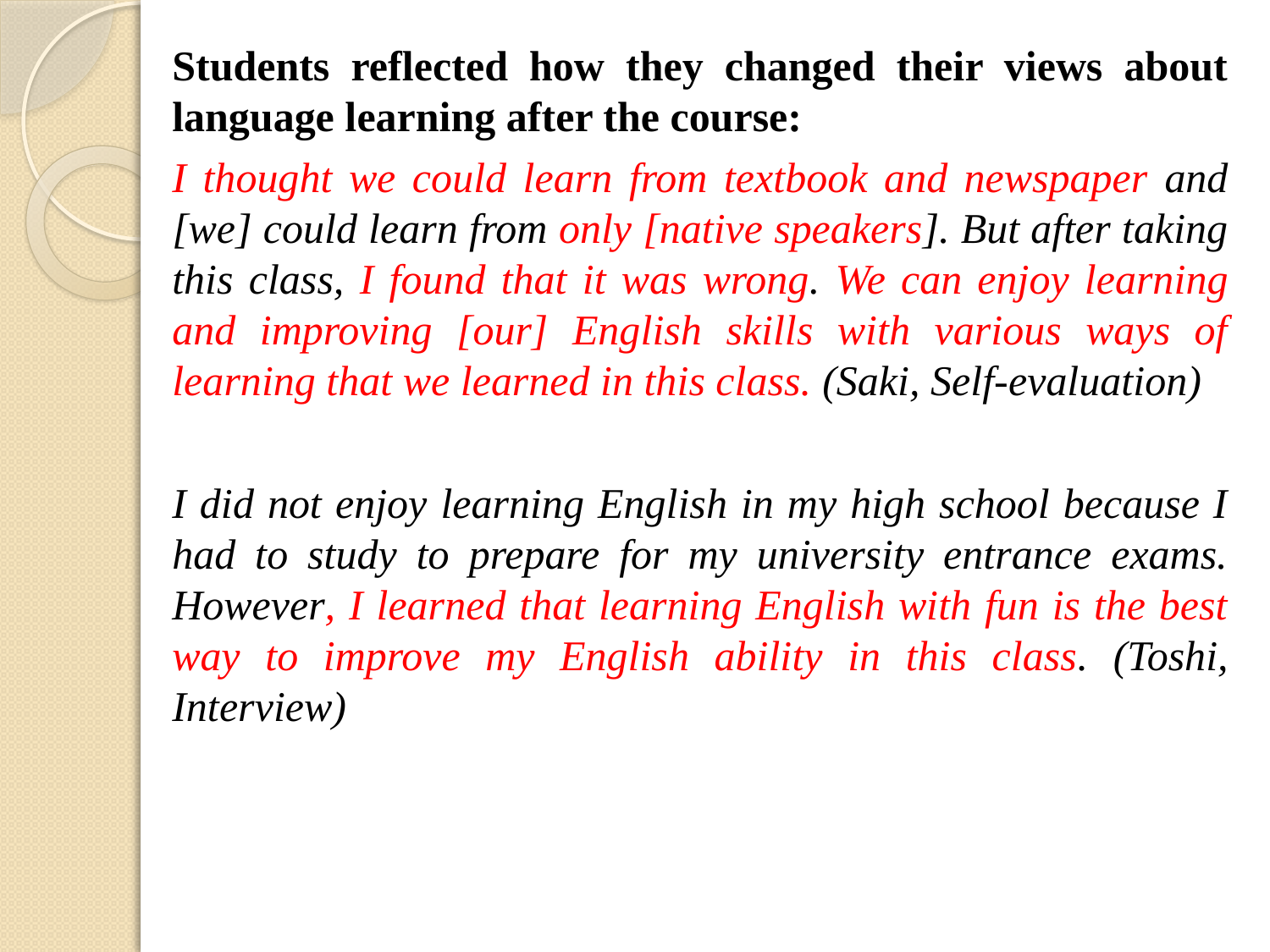

Students reflected how they changed their views about language learning after the course:
I thought we could learn from textbook and newspaper and [we] could learn from only [native speakers]. But after taking this class, I found that it was wrong. We can enjoy learning and improving [our] English skills with various ways of learning that we learned in this class. (Saki, Self-evaluation)

I did not enjoy learning English in my high school because I had to study to prepare for my university entrance exams. However, I learned that learning English with fun is the best way to improve my English ability in this class. (Toshi, Interview)